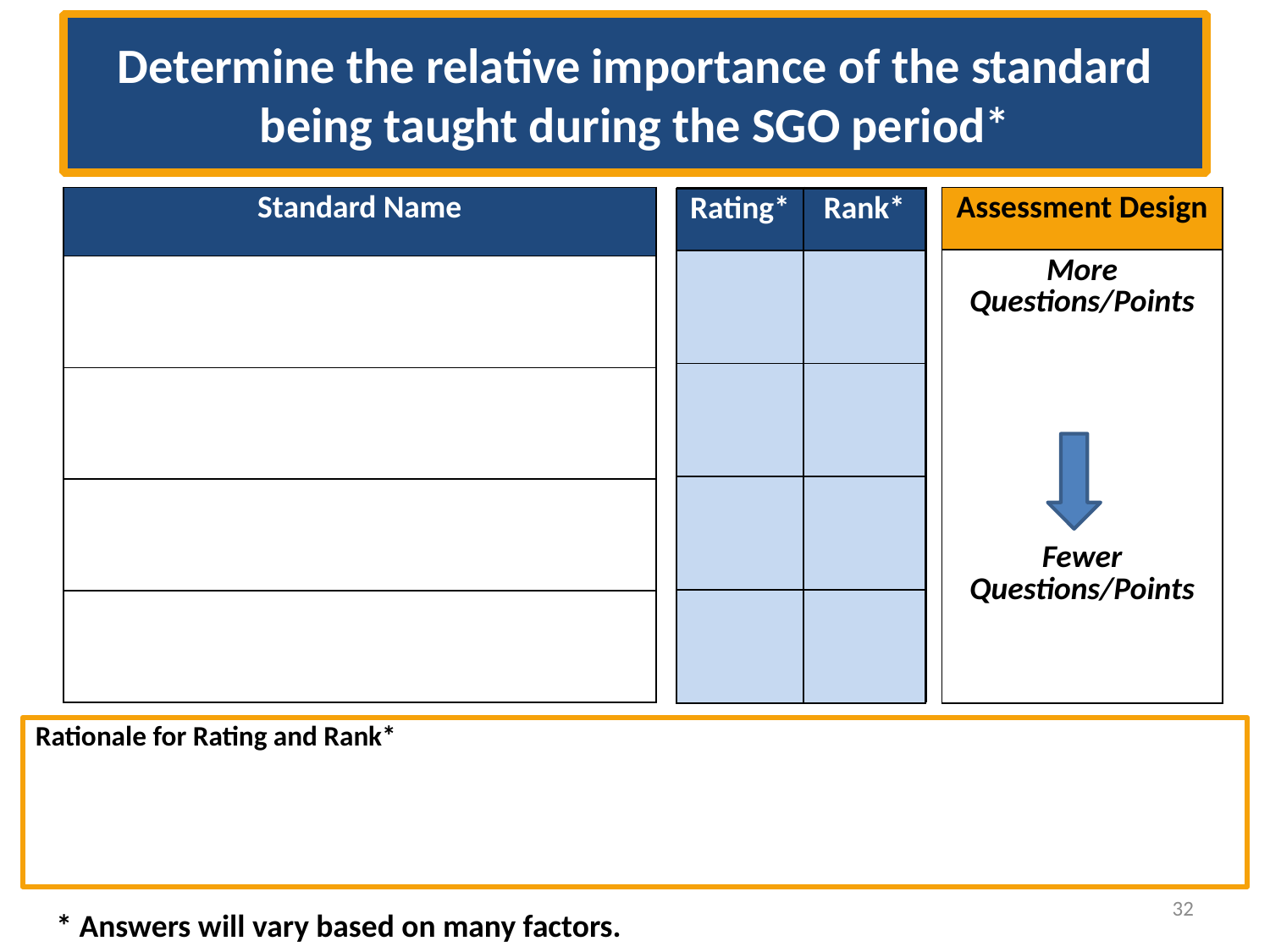

Determine the relative importance of the standard being taught during the SGO period*
| Rating | Rank |
| --- | --- |
| 4 | 1st |
| 4 | 2nd |
| 2 | 3rd |
| 2 | 4th |
| Assessment Design |
| --- |
| More Questions/Points Fewer Questions/Points |
| Standard Name |
| --- |
|  |
|  |
|  |
|  |
| Rating\* | Rank\* |
| --- | --- |
|  |  |
|  |  |
|  |  |
|  |  |

Rationale for Rating and Rank*

32
* Answers will vary based on many factors.